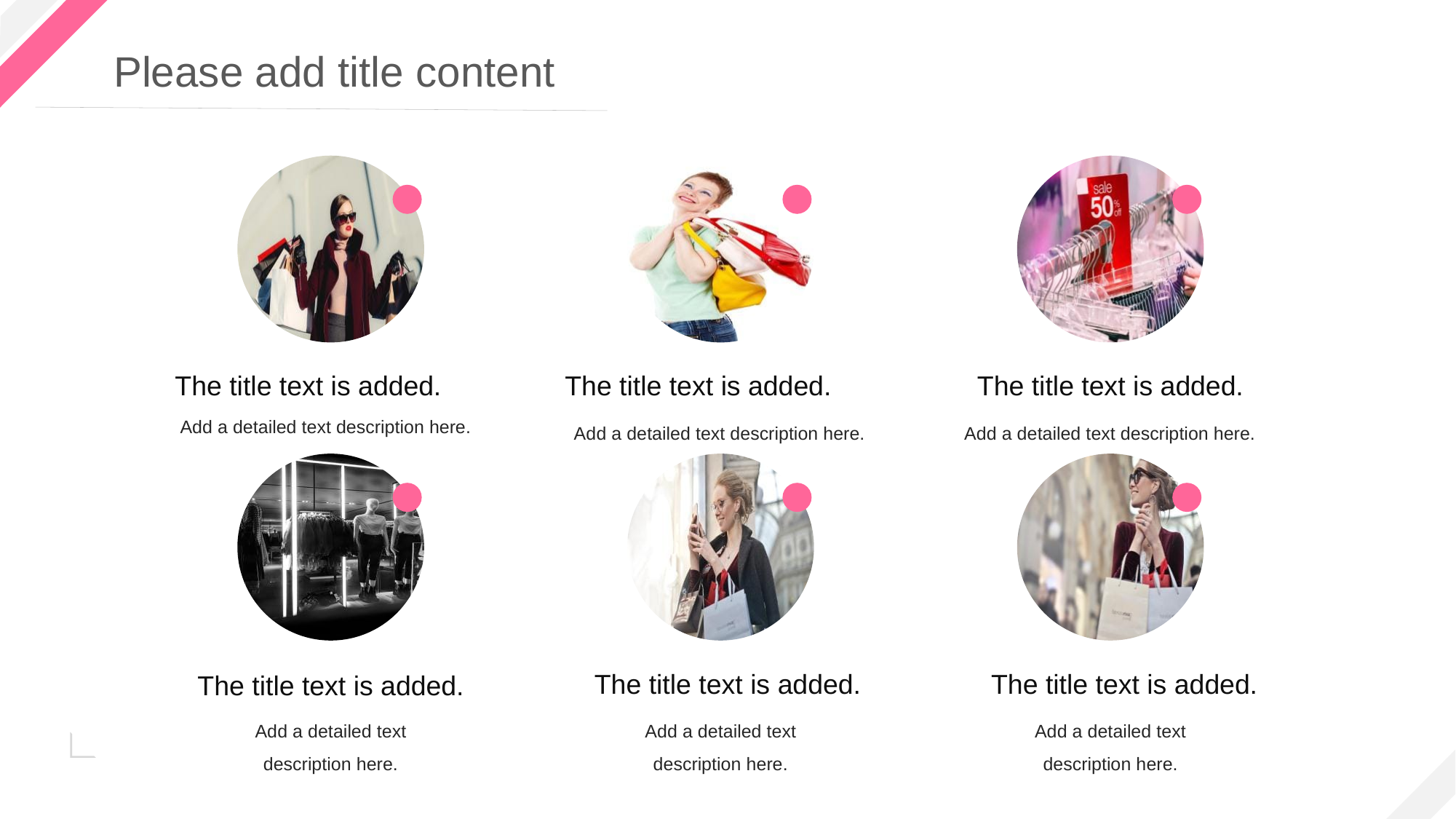

The title text is added.
Add a detailed text description here.

The title text is added.
Add a detailed text description here.

The title text is added.
Add a detailed text description here.

The title text is added.
Add a detailed text description here.

The title text is added.
Add a detailed text description here.

The title text is added.
Add a detailed text description here.